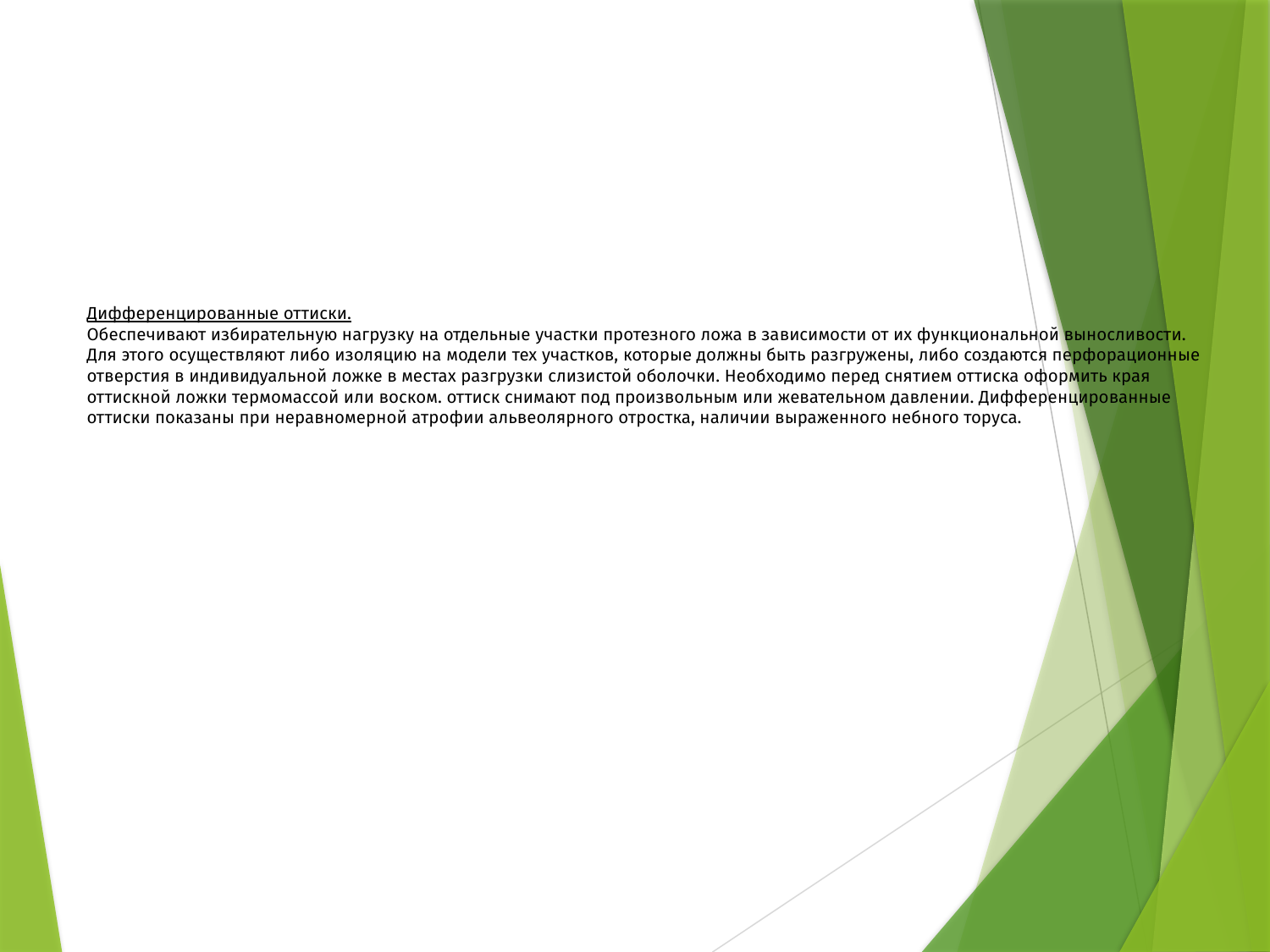

# Дифференцированные оттиски. Обеспечивают избирательную нагрузку на отдельные участки протезного ложа в зависимости от их функциональной выносливости. Для этого осуществляют либо изоляцию на модели тех участков, которые должны быть разгружены, либо создаются перфорационные отверстия в индивидуальной ложке в местах разгрузки слизистой оболочки. Необходимо перед снятием оттиска оформить края оттискной ложки термомассой или воском. оттиск снимают под произвольным или жевательном давлении. Дифференцированные оттиски показаны при неравномерной атрофии альвеолярного отростка, наличии выраженного небного торуса.